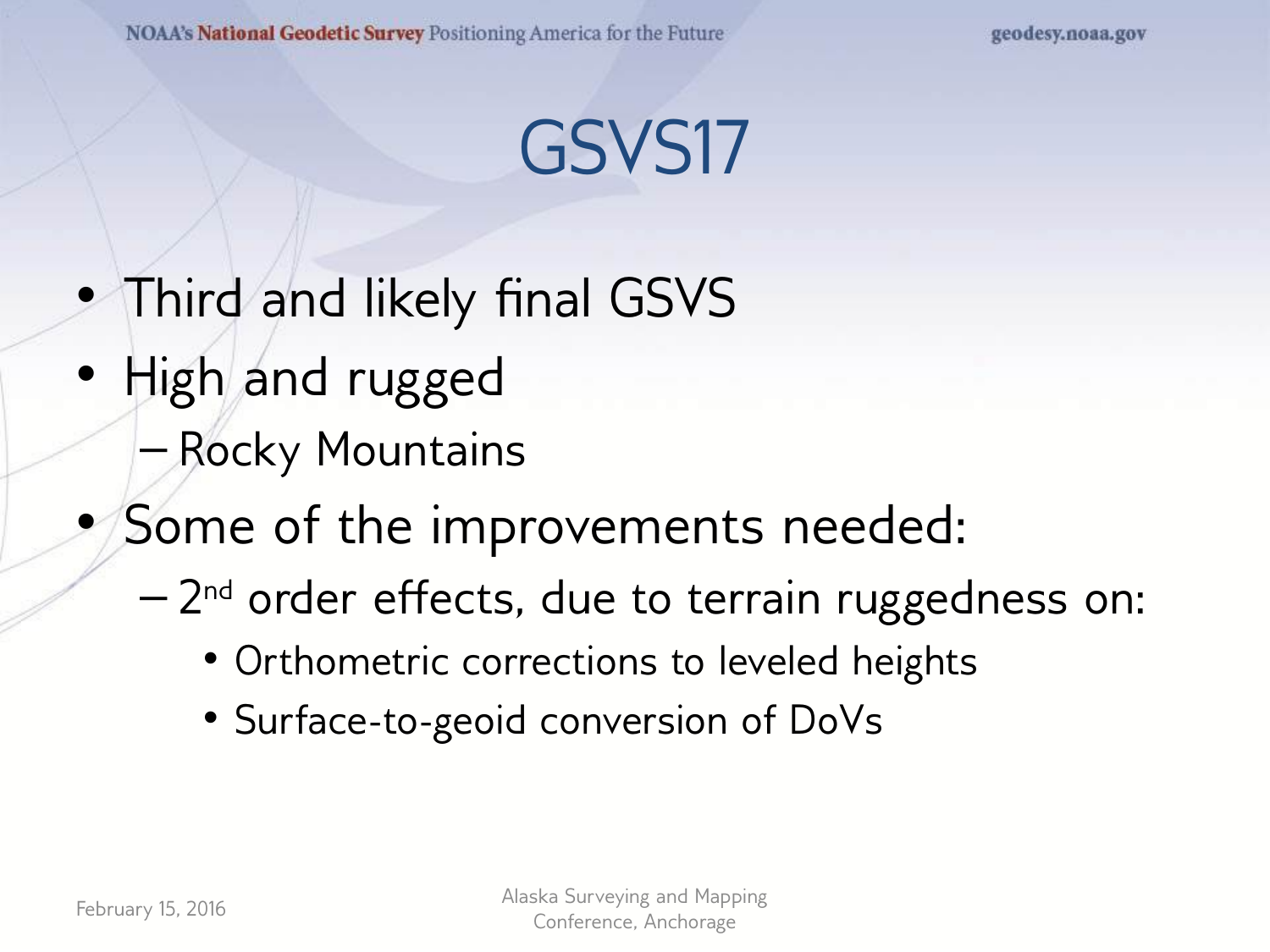

# GSVS17
Third and likely final GSVS
High and rugged
Rocky Mountains
Some of the improvements needed:
2nd order effects, due to terrain ruggedness on:
Orthometric corrections to leveled heights
Surface-to-geoid conversion of DoVs

February 15, 2016
Alaska Surveying and Mapping Conference, Anchorage